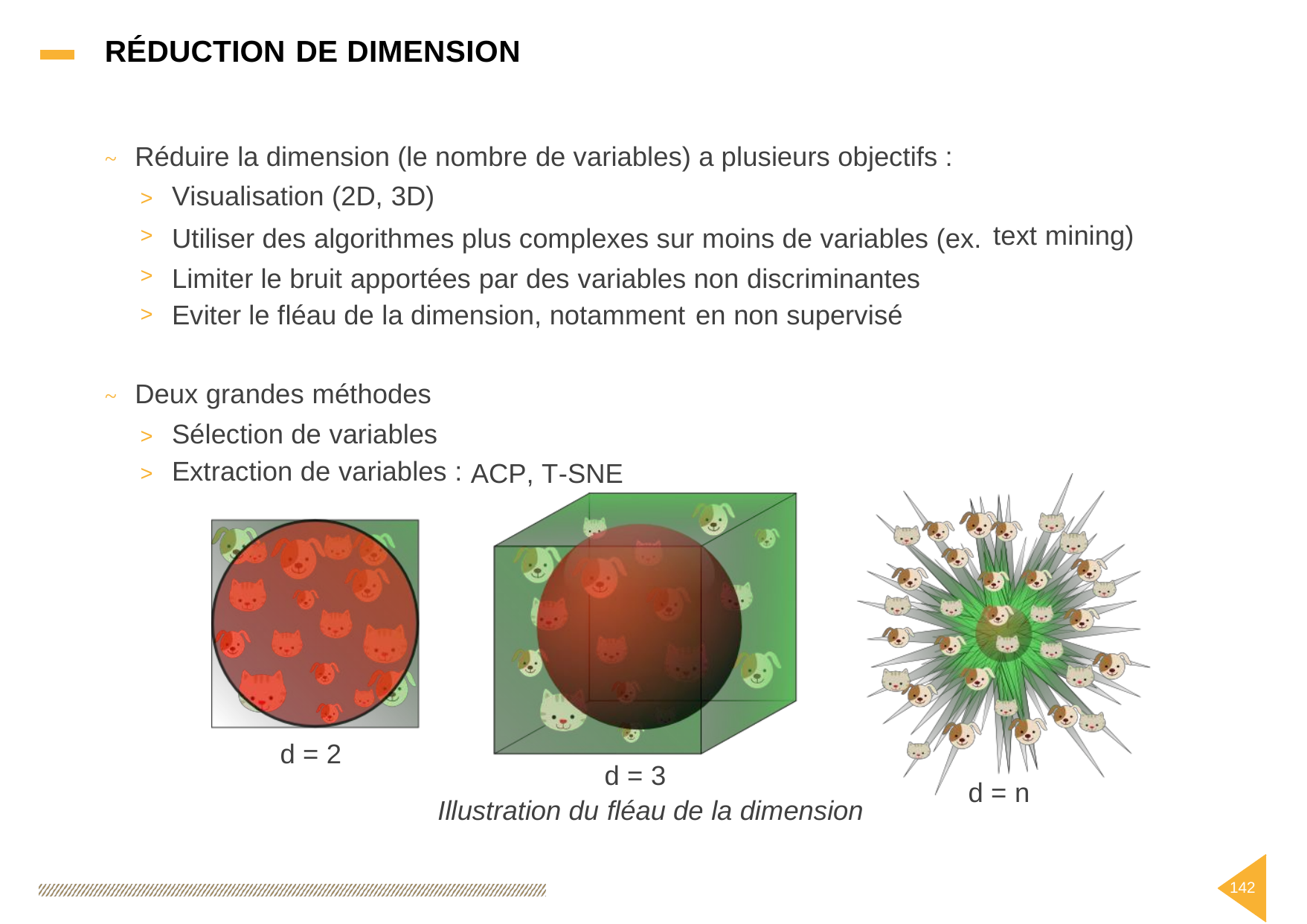

RÉDUCTION DE DIMENSION

Réduire la dimension (le nombre de variables) a plusieurs objectifs :
~
Visualisation (2D, 3D)
Utiliser des algorithmes plus complexes sur moins de variables (ex. Limiter le bruit apportées par des variables non discriminantes
>
>
>
>
text
mining)
Eviter le fléau de la dimension, notamment
en
non supervisé
Deux grandes méthodes
~
Sélection de variables
Extraction de variables :
>
>
ACP, T-SNE

d = 2
d =
3
d = n
Illustration du fléau de la dimension

142